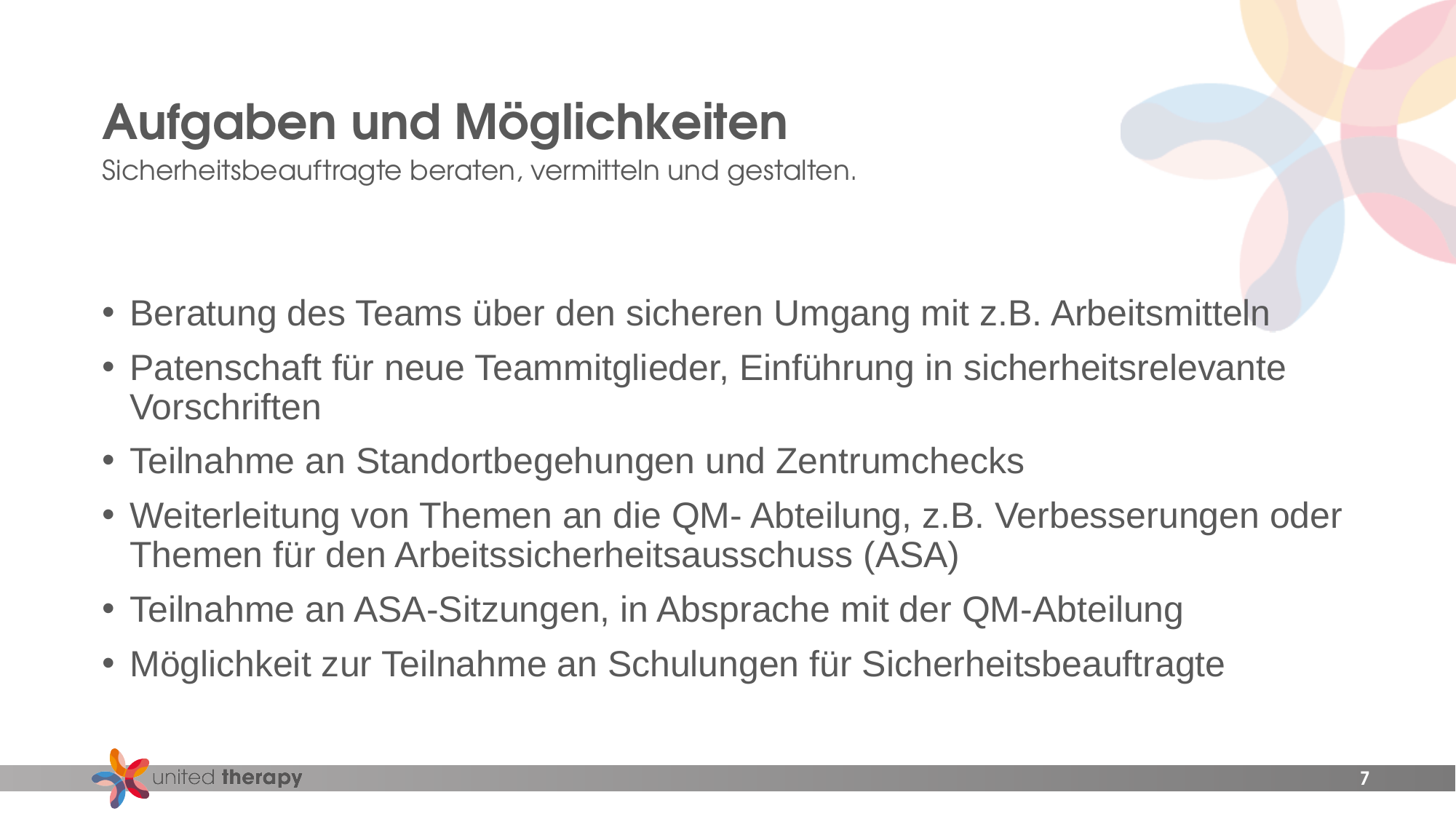

# Aufgaben und Möglichkeiten
Sicherheitsbeauftragte beraten, vermitteln und gestalten.
Beratung des Teams über den sicheren Umgang mit z.B. Arbeitsmitteln
Patenschaft für neue Teammitglieder, Einführung in sicherheitsrelevante Vorschriften
Teilnahme an Standortbegehungen und Zentrumchecks
Weiterleitung von Themen an die QM- Abteilung, z.B. Verbesserungen oder Themen für den Arbeitssicherheitsausschuss (ASA)
Teilnahme an ASA-Sitzungen, in Absprache mit der QM-Abteilung
Möglichkeit zur Teilnahme an Schulungen für Sicherheitsbeauftragte